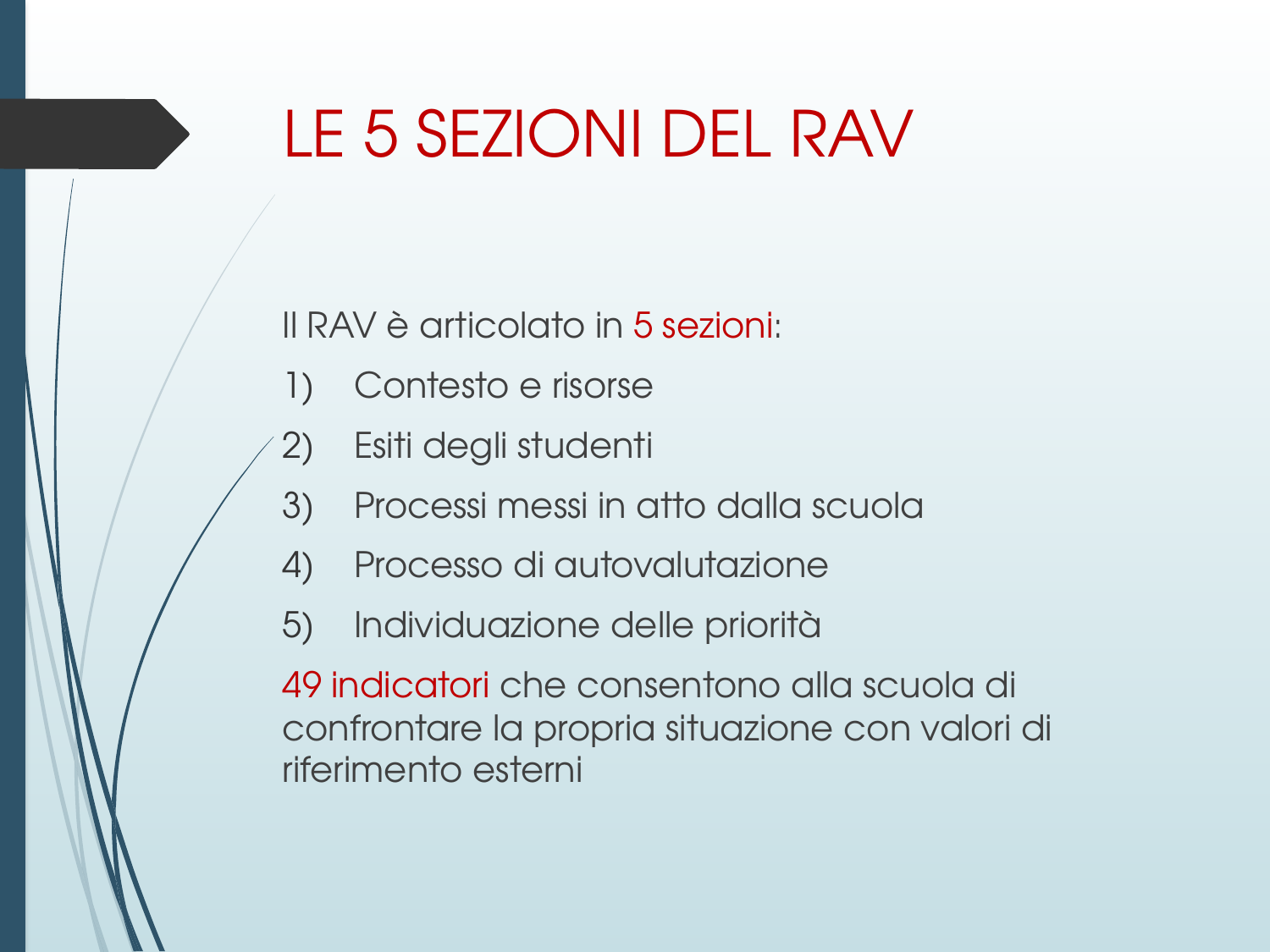

# LE 5 SEZIONI DEL RAV
Il RAV è articolato in 5 sezioni:
Contesto e risorse
Esiti degli studenti
Processi messi in atto dalla scuola
Processo di autovalutazione
Individuazione delle priorità
49 indicatori che consentono alla scuola di confrontare la propria situazione con valori di riferimento esterni